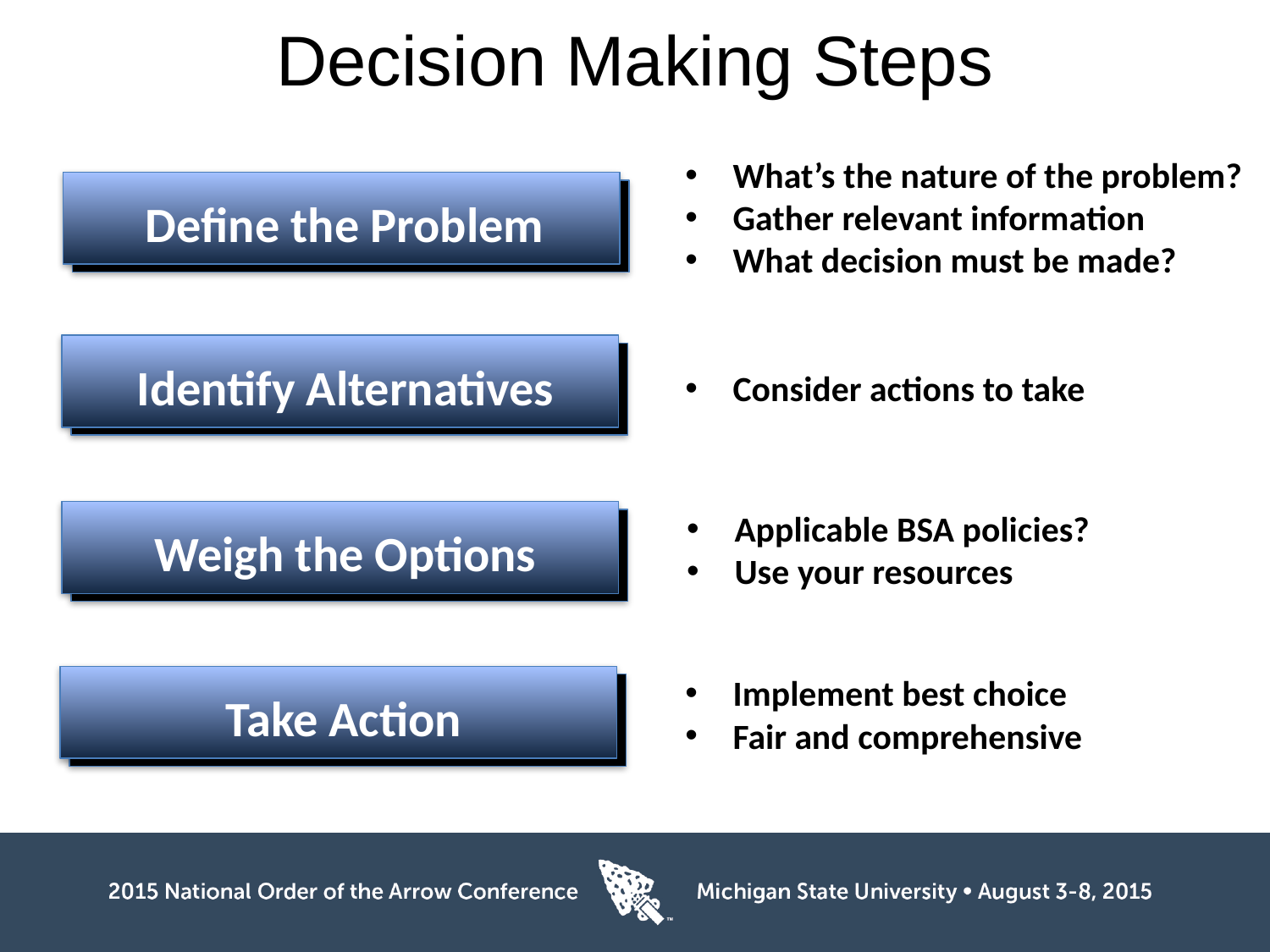

# Decision Making Steps
What’s the nature of the problem?
Gather relevant information
What decision must be made?

Define the Problem

Identify Alternatives
Consider actions to take
Applicable BSA policies?
Use your resources

Weigh the Options
Implement best choice
Fair and comprehensive

Take Action